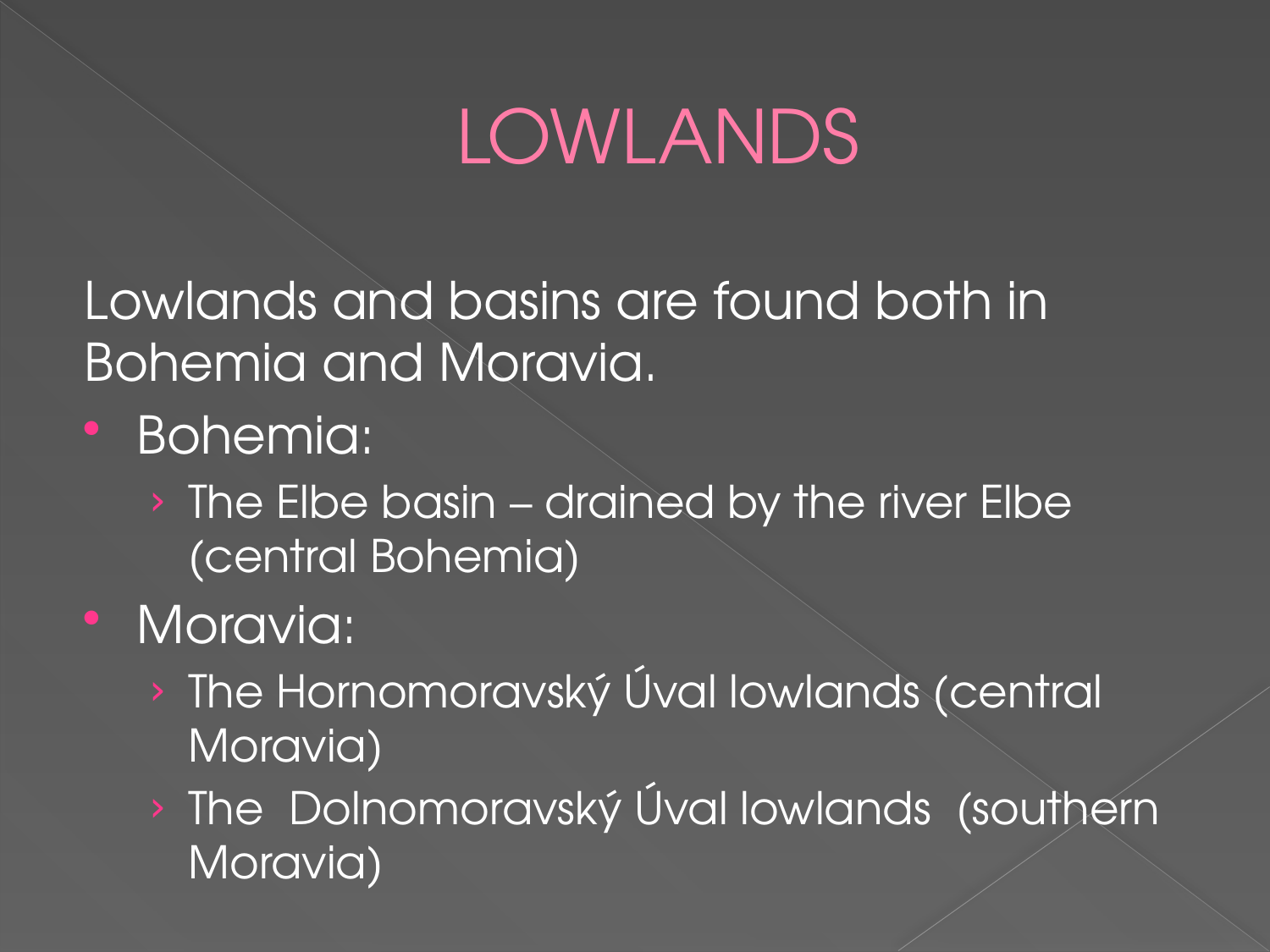

# LOWLANDS
Lowlands and basins are found both in Bohemia and Moravia.
Bohemia:
The Elbe basin – drained by the river Elbe (central Bohemia)
Moravia:
The Hornomoravský Úval lowlands (central Moravia)
The  Dolnomoravský Úval lowlands  (southern Moravia)